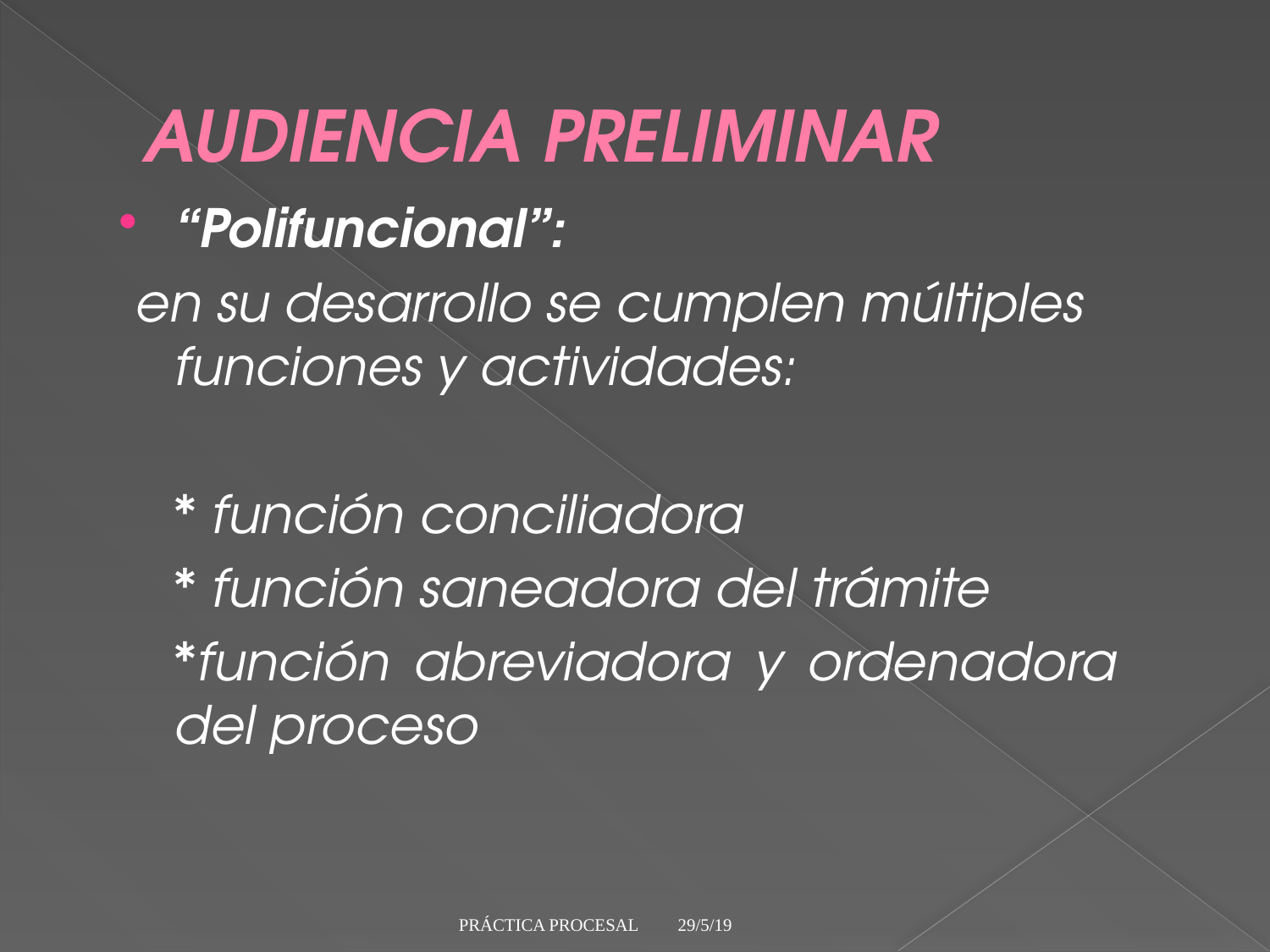

# AUDIENCIA PRELIMINAR
“Polifuncional”:
 en su desarrollo se cumplen múltiples funciones y actividades:

	* función conciliadora
	* función saneadora del trámite
	*función abreviadora y ordenadora   del proceso

29/5/19
PRÁCTICA PROCESAL